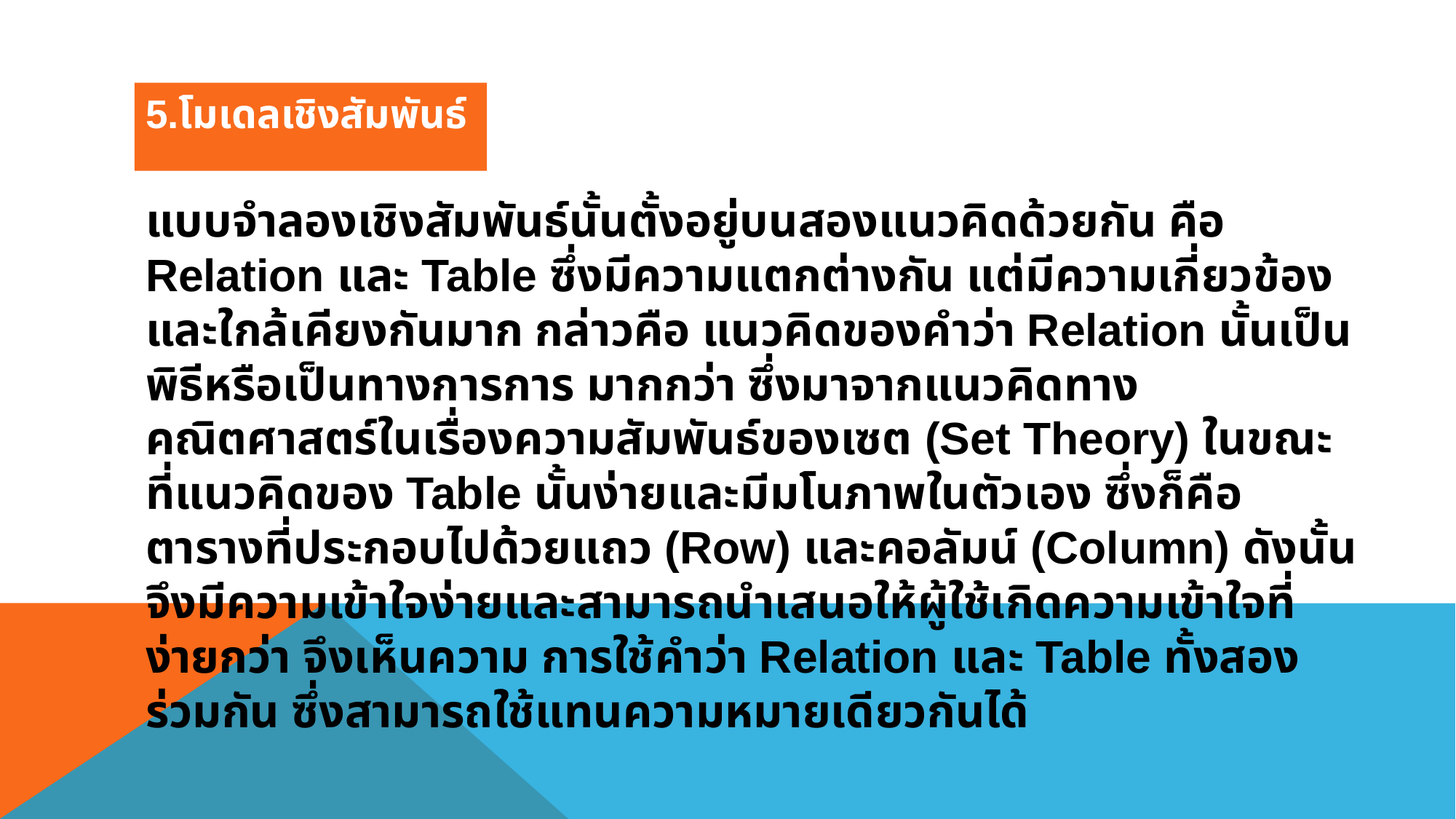

5.โมเดลเชิงสัมพันธ์
แบบจําลองเชิงสัมพันธ์นั้นตั้งอยู่บนสองแนวคิดด้วยกัน คือ Relation และ Table ซึ่งมีความแตกต่างกัน แต่มีความเกี่ยวข้องและใกล้เคียงกันมาก กล่าวคือ แนวคิดของคําว่า Relation นั้นเป็นพิธีหรือเป็นทางการการ มากกว่า ซึ่งมาจากแนวคิดทางคณิตศาสตร์ในเรื่องความสัมพันธ์ของเซต (Set Theory) ในขณะที่แนวคิดของ Table นั้นง่ายและมีมโนภาพในตัวเอง ซึ่งก็คือตารางที่ประกอบไปด้วยแถว (Row) และคอลัมน์ (Column) ดังนั้นจึงมีความเข้าใจง่ายและสามารถนําเสนอให้ผู้ใช้เกิดความเข้าใจที่ง่ายกว่า จึงเห็นความ การใช้คําว่า Relation และ Table ทั้งสองร่วมกัน ซึ่งสามารถใช้แทนความหมายเดียวกันได้